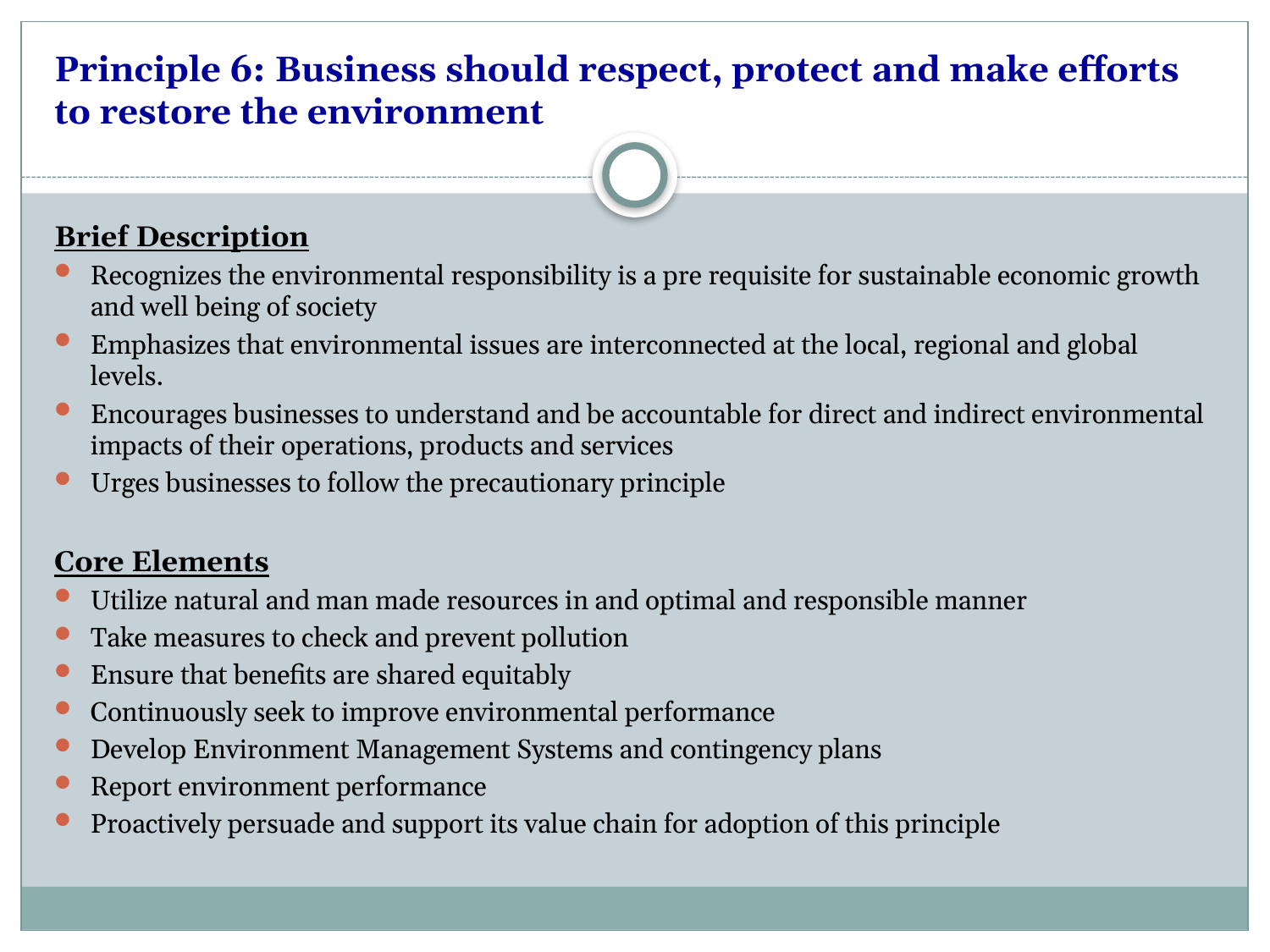

# Principle 6: Business should respect, protect and make efforts to restore the environment
Brief Description
Recognizes the environmental responsibility is a pre requisite for sustainable economic growth and well being of society
Emphasizes that environmental issues are interconnected at the local, regional and global levels.
Encourages businesses to understand and be accountable for direct and indirect environmental impacts of their operations, products and services
Urges businesses to follow the precautionary principle

Core Elements
Utilize natural and man made resources in and optimal and responsible manner
Take measures to check and prevent pollution
Ensure that benefits are shared equitably
Continuously seek to improve environmental performance
Develop Environment Management Systems and contingency plans
Report environment performance
Proactively persuade and support its value chain for adoption of this principle